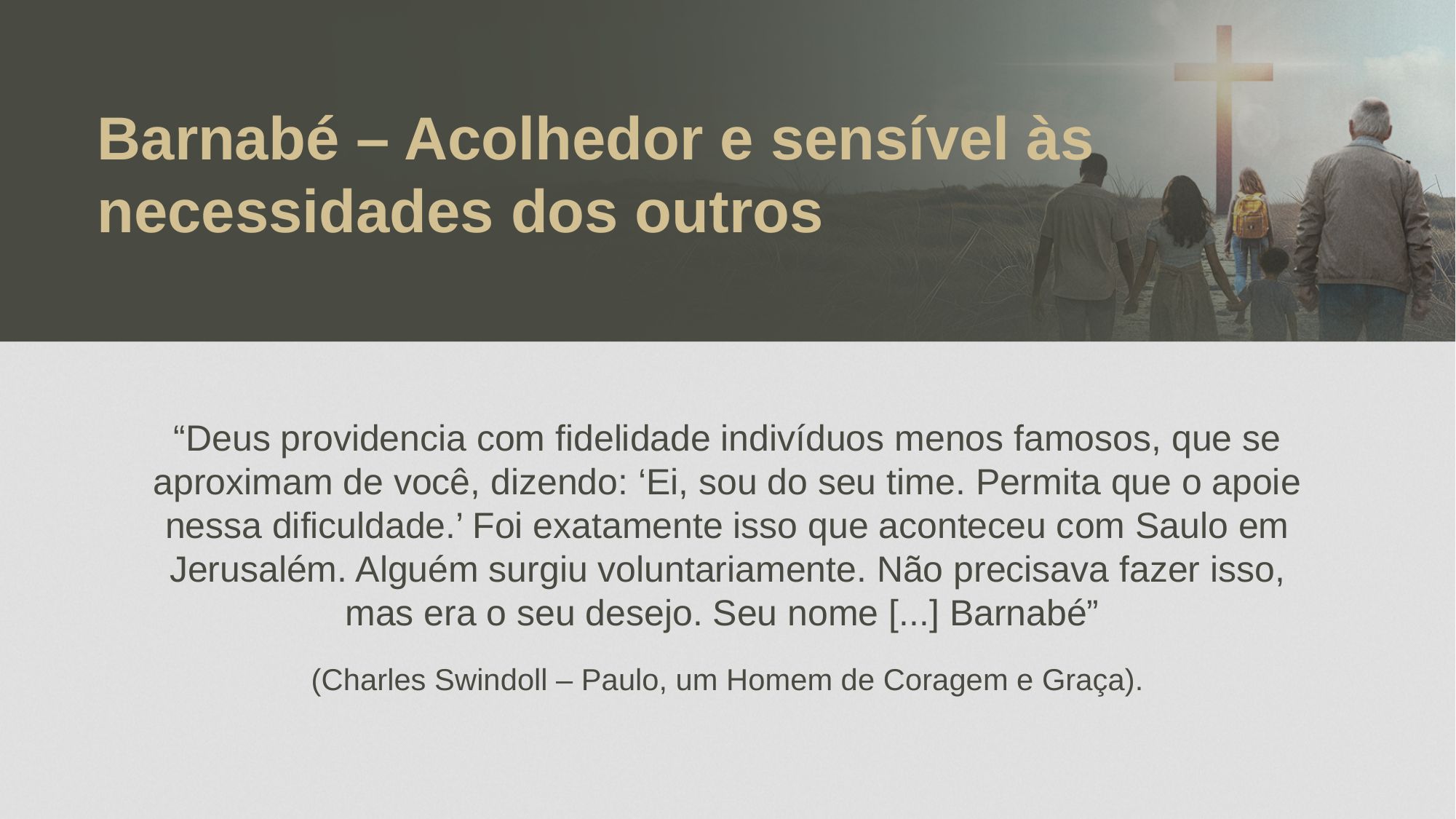

Barnabé – Acolhedor e sensível às necessidades dos outros
“Deus providencia com fidelidade indivíduos menos famosos, que se aproximam de você, dizendo: ‘Ei, sou do seu time. Permita que o apoie nessa dificuldade.’ Foi exatamente isso que aconteceu com Saulo em Jerusalém. Alguém surgiu voluntariamente. Não precisava fazer isso, mas era o seu desejo. Seu nome [...] Barnabé”
(Charles Swindoll – Paulo, um Homem de Coragem e Graça).